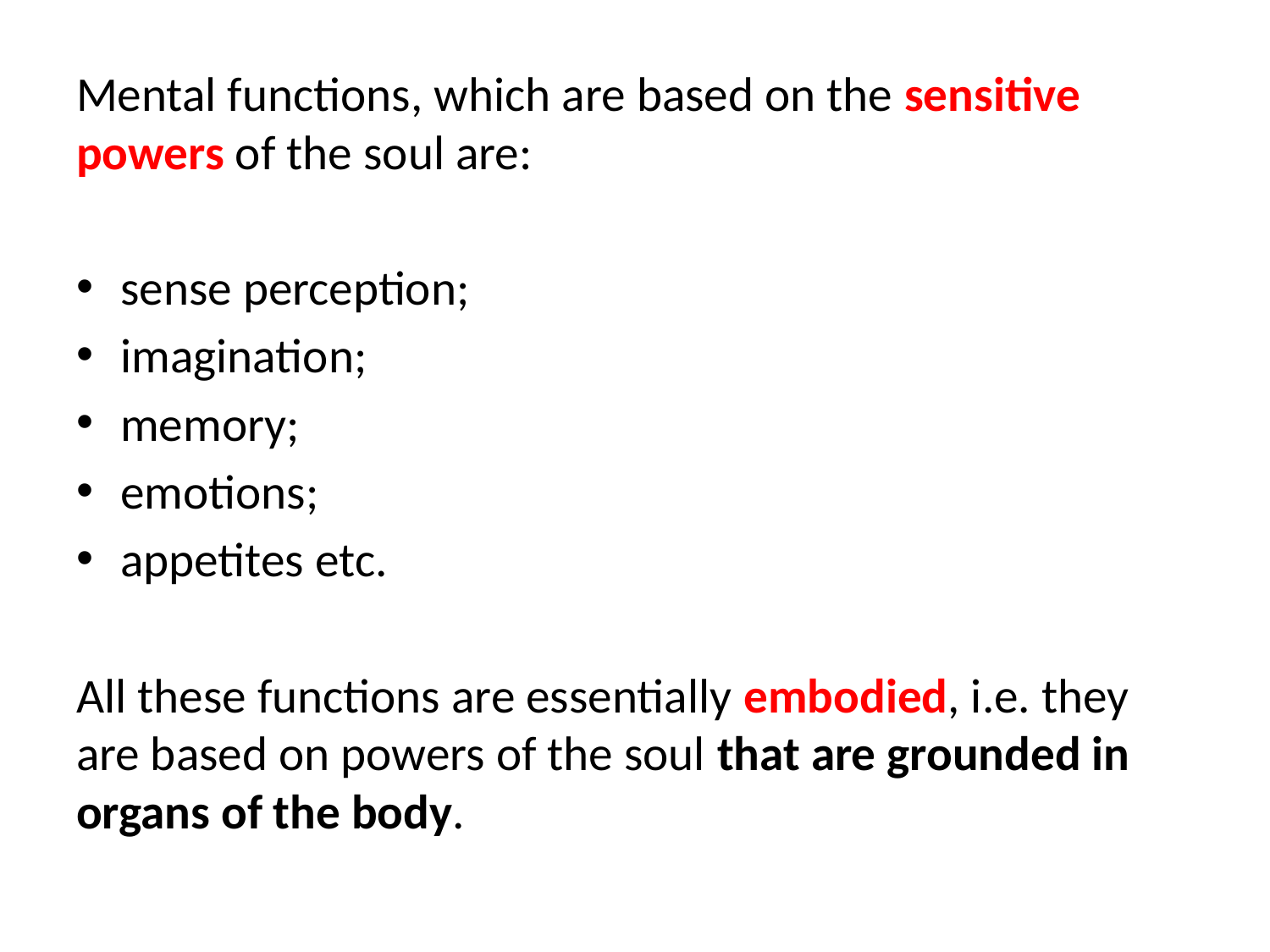

Mental functions, which are based on the sensitive powers of the soul are:

sense perception;
imagination;
memory;
emotions;
appetites etc.

All these functions are essentially embodied, i.e. they are based on powers of the soul that are grounded in organs of the body.